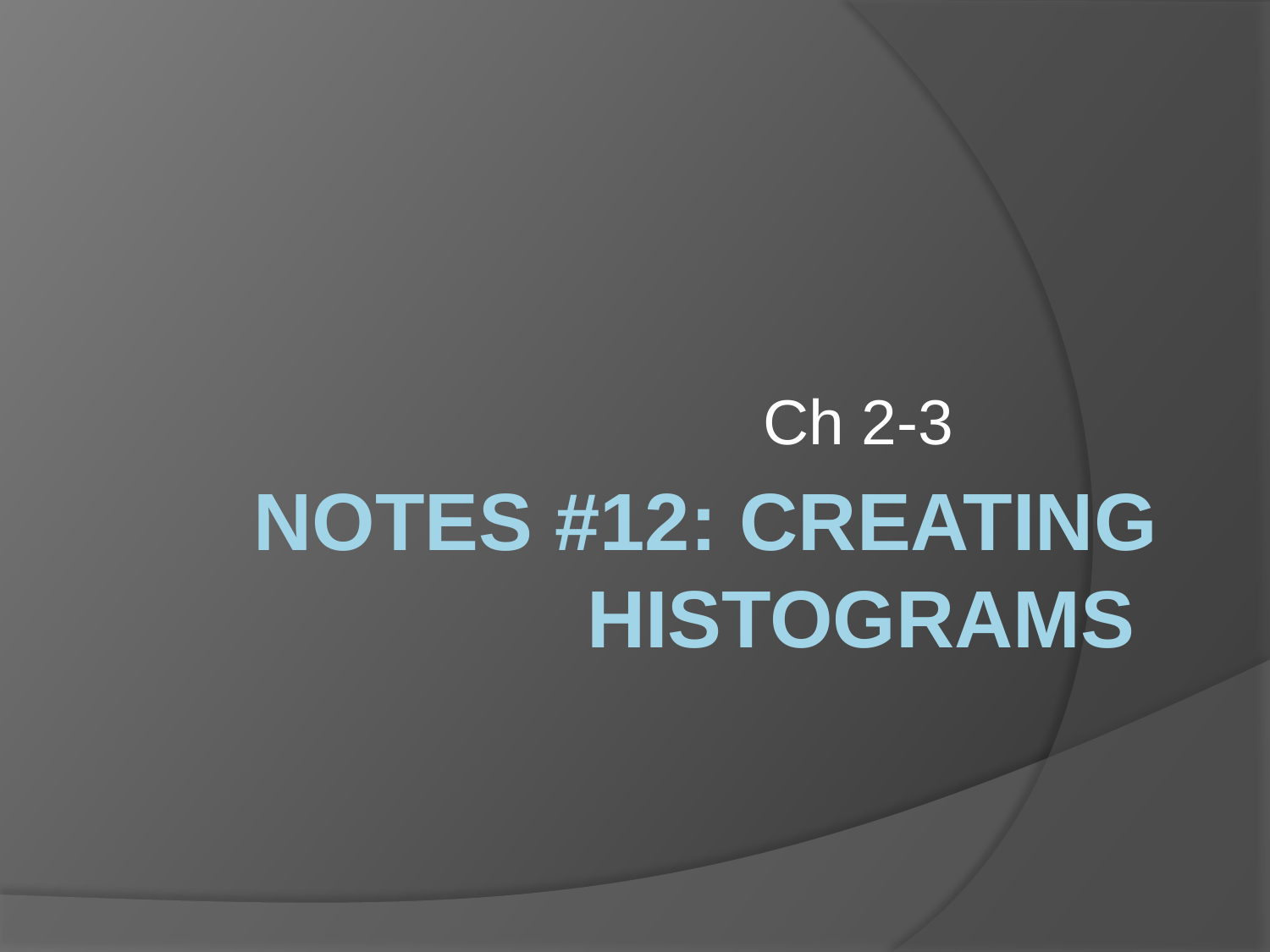

Ch 2-3
# Notes #12: Creating Histograms